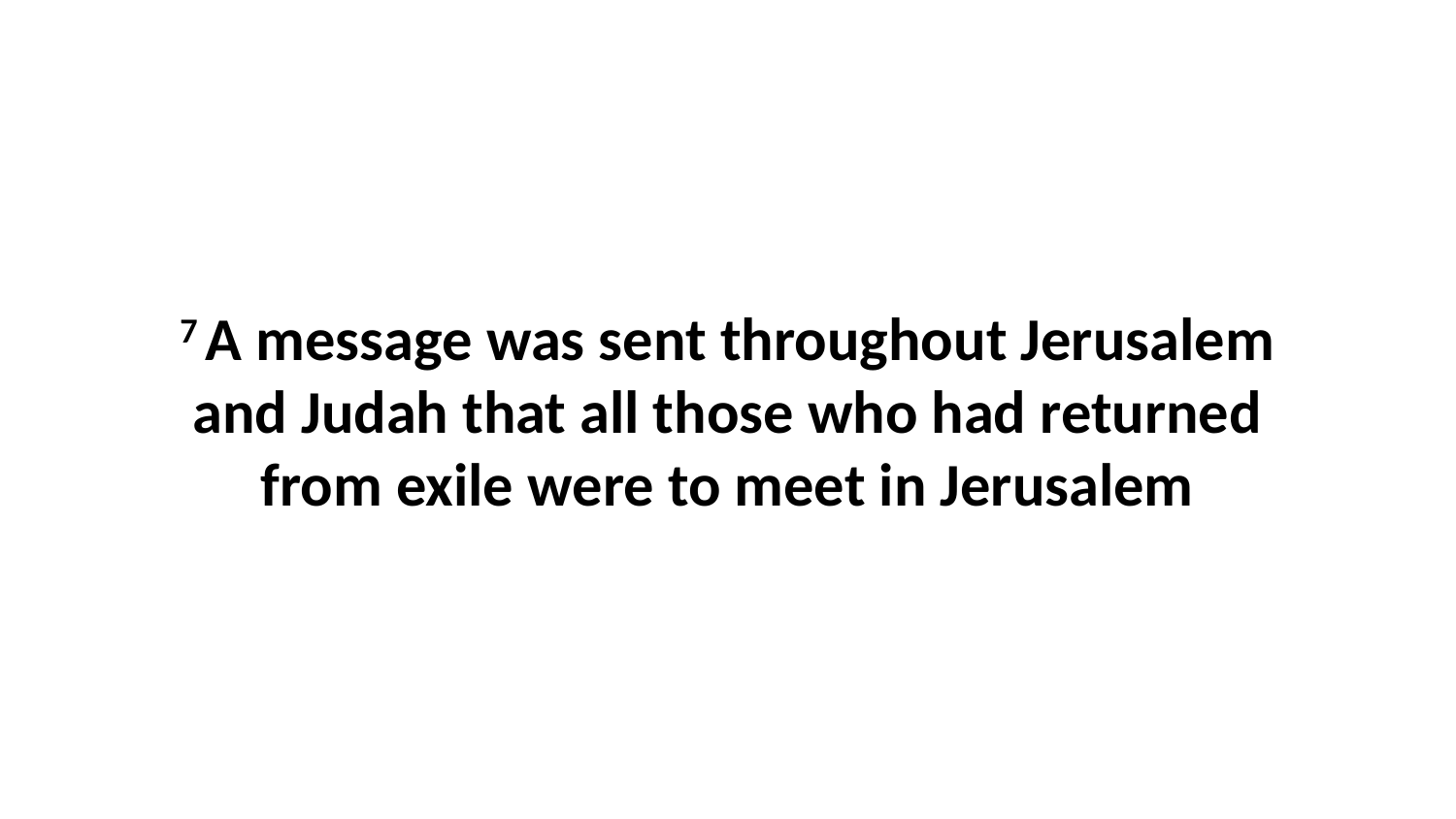

7 A message was sent throughout Jerusalem and Judah that all those who had returned from exile were to meet in Jerusalem